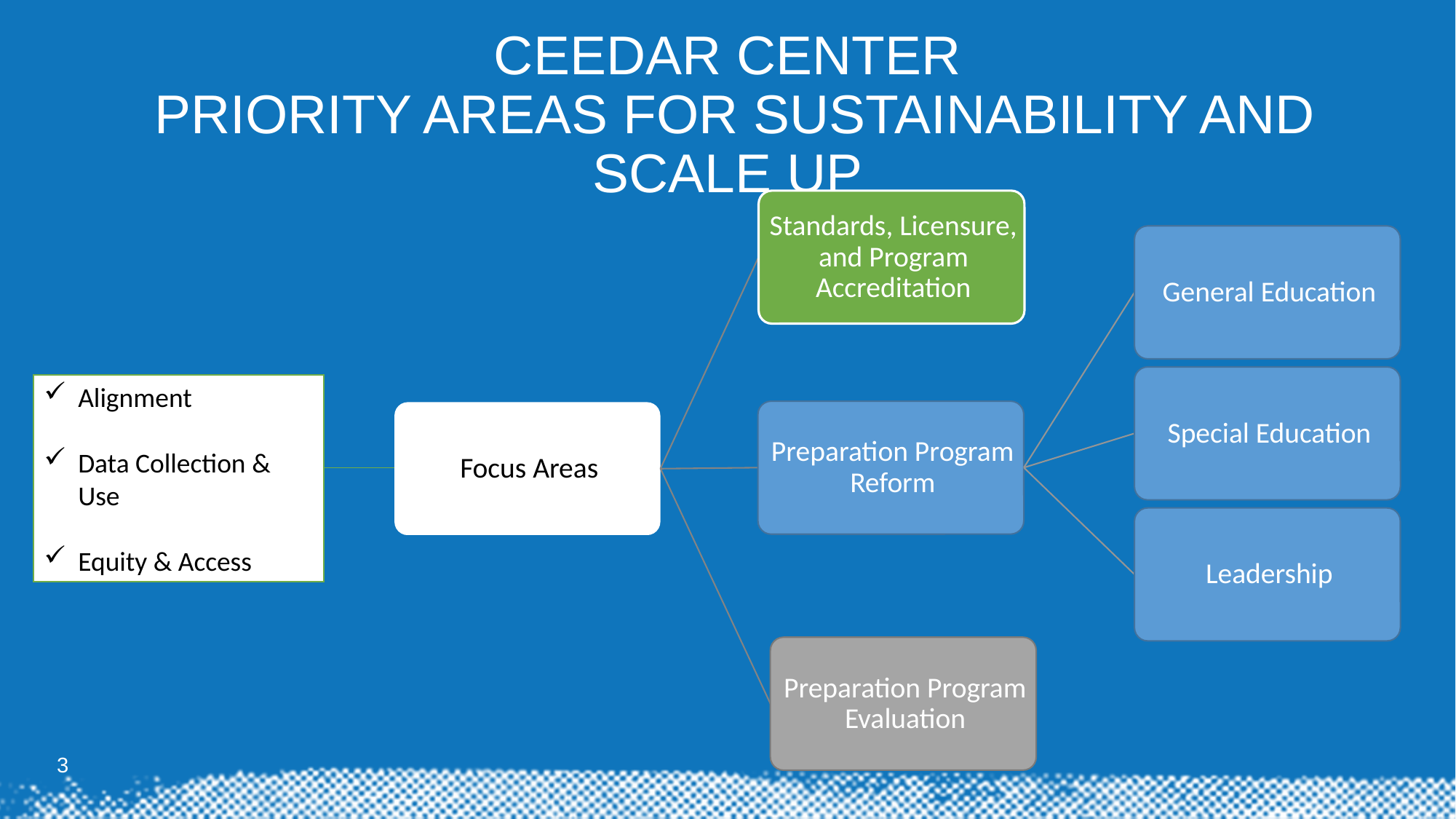

# Ceedar center priority areas for sustainability and scale up
Focus Areas

Preparation Program Reform

General Education

Special Education

Leadership

Preparation Program Evaluation

Standards, Licensure, and Program Accreditation
Alignment

Data Collection & Use

Equity & Access
3